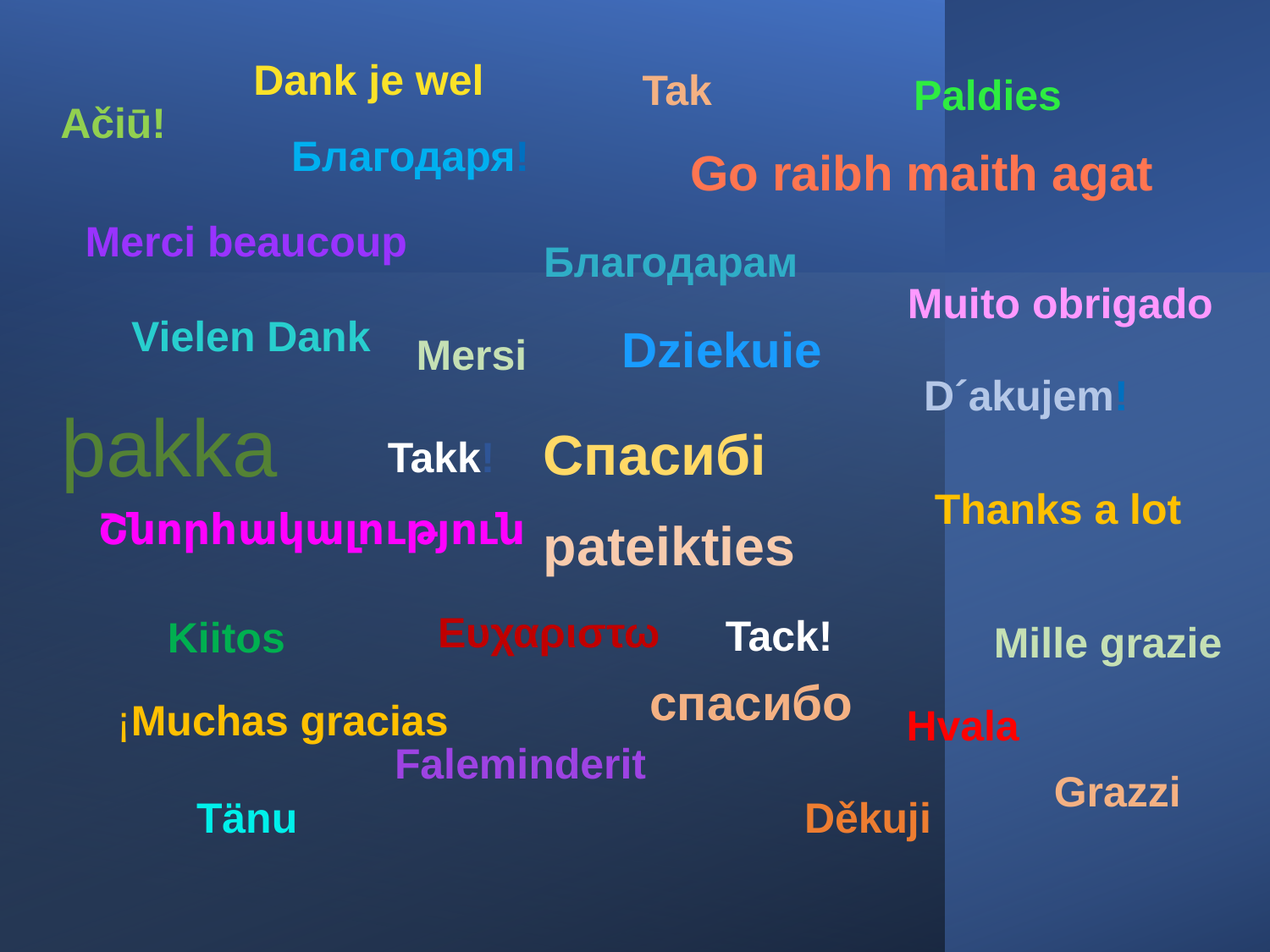

Dank je wel
Tak
Paldies
Ačiū!
Благодаря!
Merci beaucoup
Благодарам
Muito obrigado
Vielen Dank
Dziekuie
Mersi
D´akujem!
Takk!
Thanks a lot
Շնորհակալություն
Ευχαριστω
Tack!
Kiitos
Mille grazie
¡Muchas gracias
Hvala
Faleminderit
Grazzi
Tänu
Děkuji
Go raibh maith agat
þakka
pateikties
спасибо
Спасибі